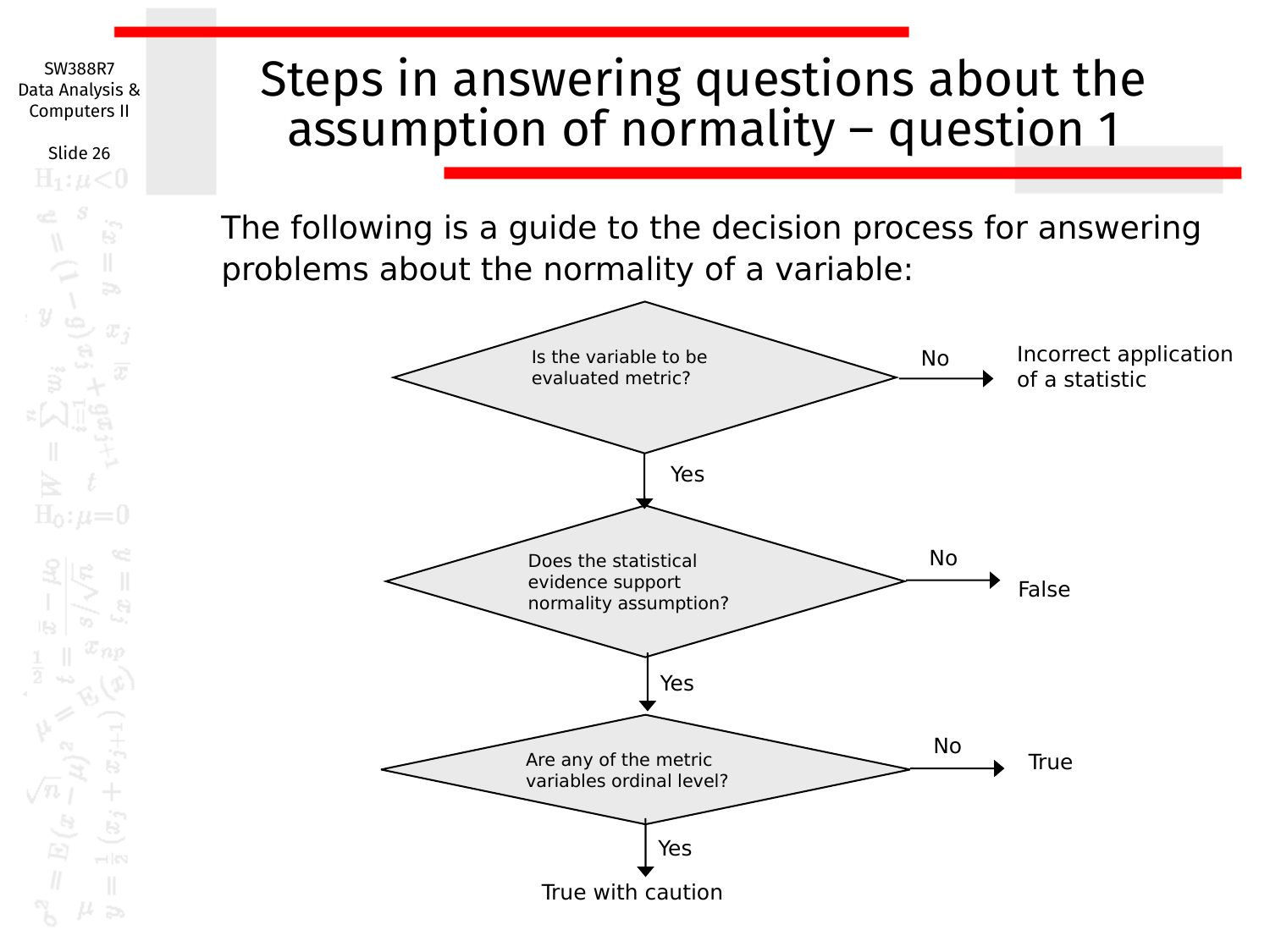

SW388R7
Data Analysis & Computers II

Slide 26
# Steps in answering questions about the assumption of normality – question 1
The following is a guide to the decision process for answering
problems about the normality of a variable:
Is the variable to be evaluated metric?

Incorrect application of a statistic
No

Yes
Does the statistical evidence support normality assumption?
No

False

Yes
Are any of the metric variables ordinal level?
No

True

Yes
True with caution